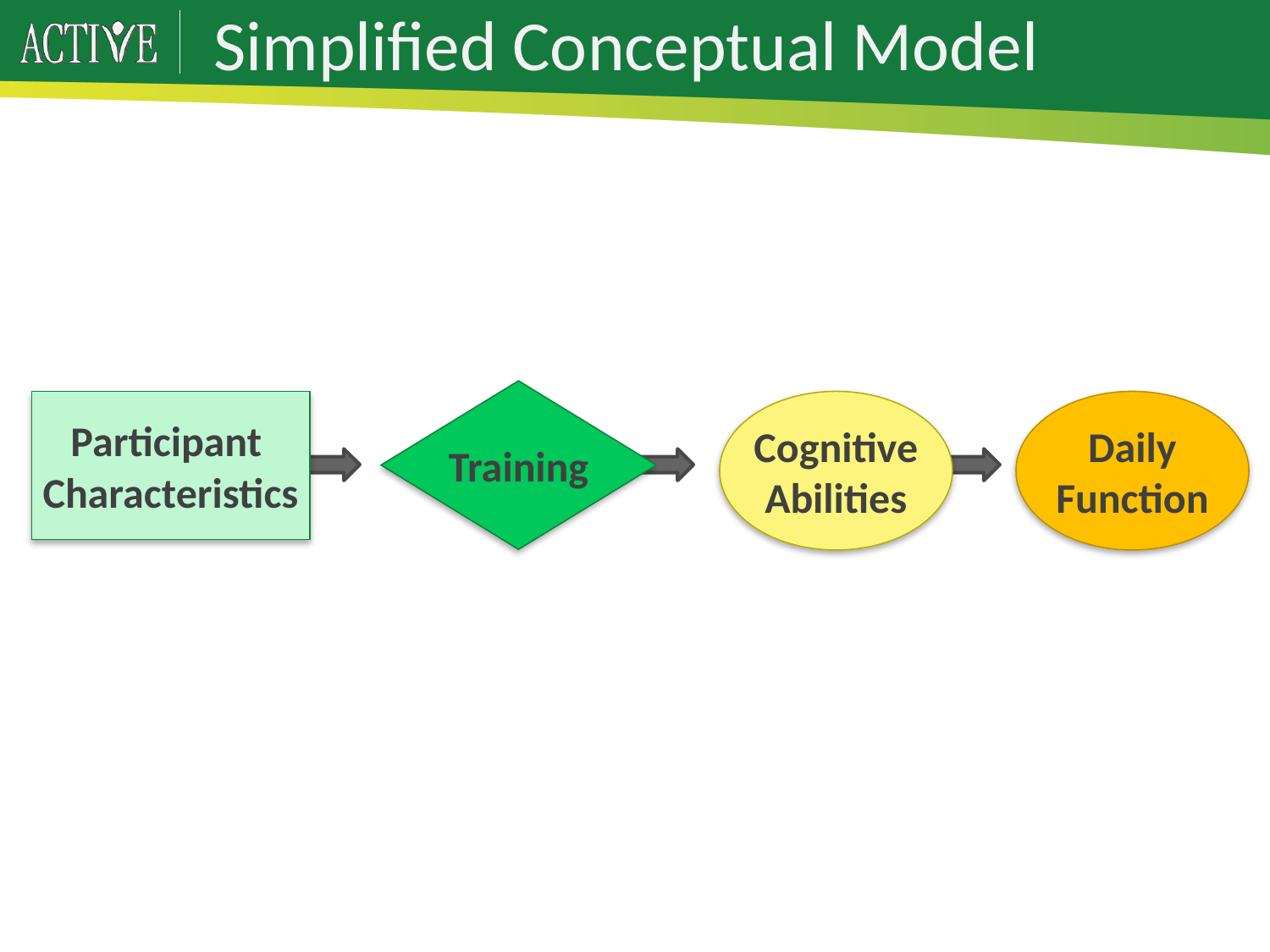

# Simplified Conceptual Model
Training
Participant
Characteristics
Cognitive
Abilities
Daily
Function